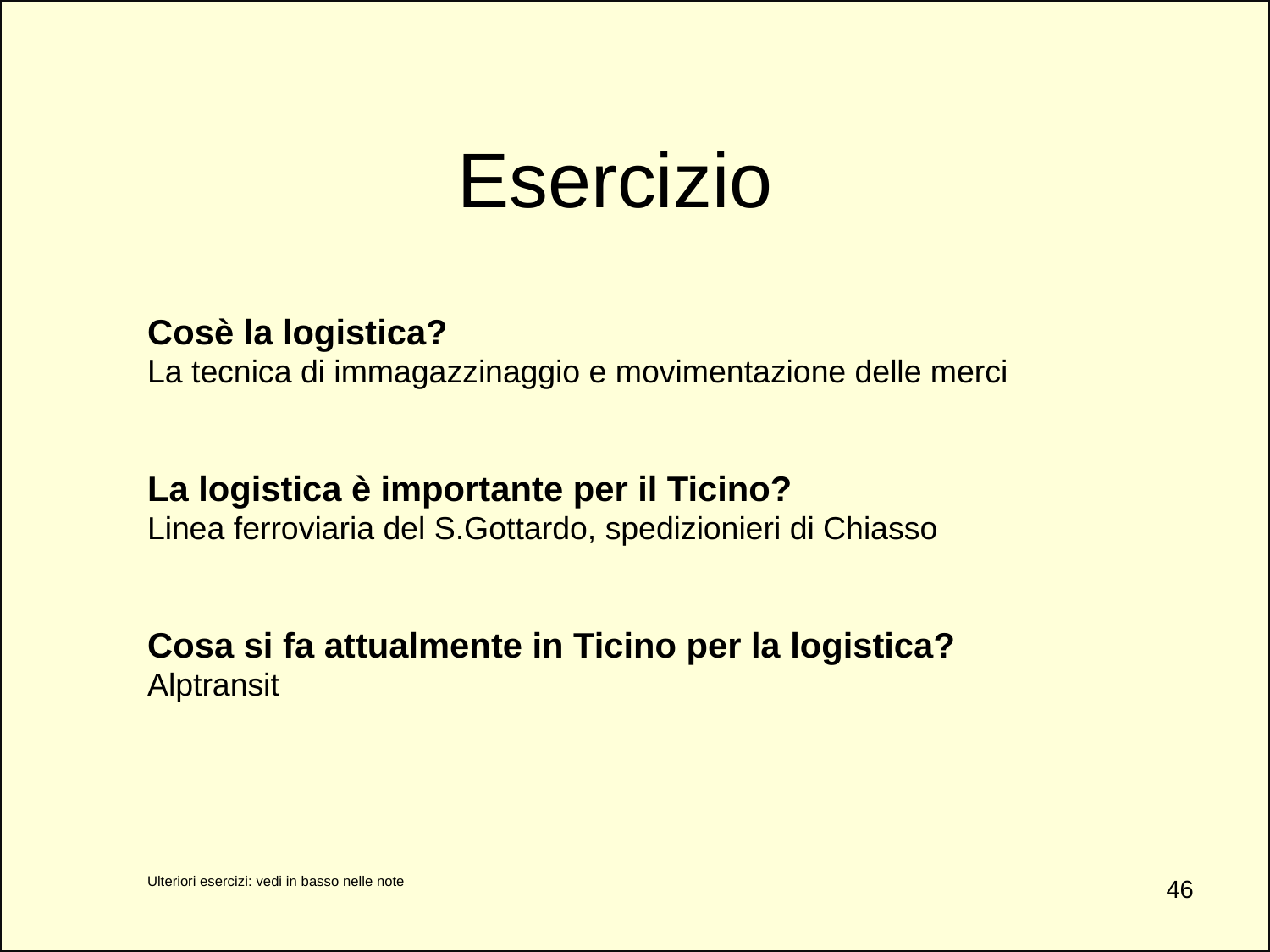

# Esercizio
Cosè la logistica?
La tecnica di immagazzinaggio e movimentazione delle merci

La logistica è importante per il Ticino?
Linea ferroviaria del S.Gottardo, spedizionieri di Chiasso

Cosa si fa attualmente in Ticino per la logistica?
Alptransit
Ulteriori esercizi: vedi in basso nelle note
46